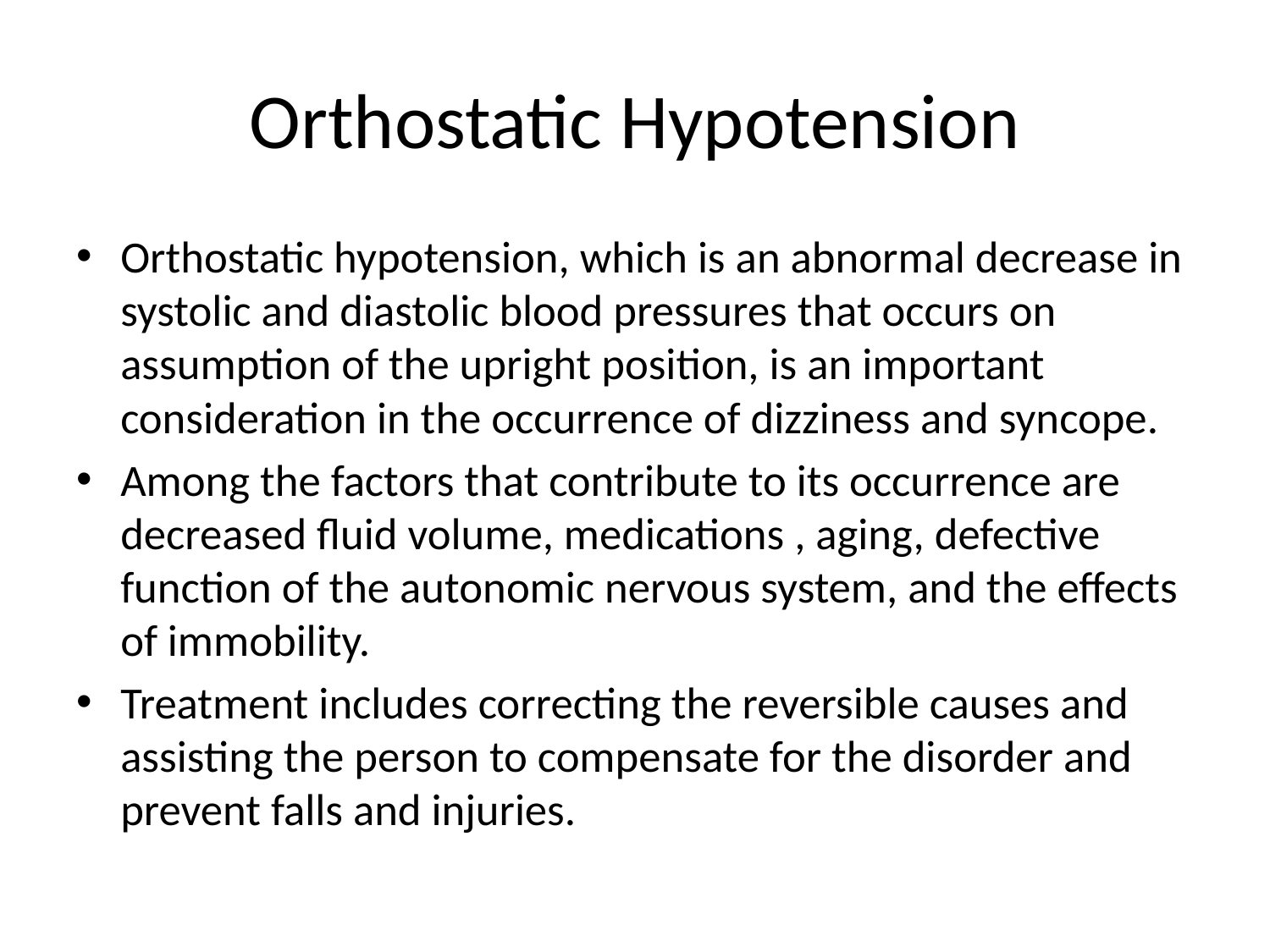

# Orthostatic Hypotension
Orthostatic hypotension, which is an abnormal decrease in systolic and diastolic blood pressures that occurs on assumption of the upright position, is an important consideration in the occurrence of dizziness and syncope.
Among the factors that contribute to its occurrence are decreased fluid volume, medications , aging, defective function of the autonomic nervous system, and the effects of immobility.
Treatment includes correcting the reversible causes and assisting the person to compensate for the disorder and prevent falls and injuries.